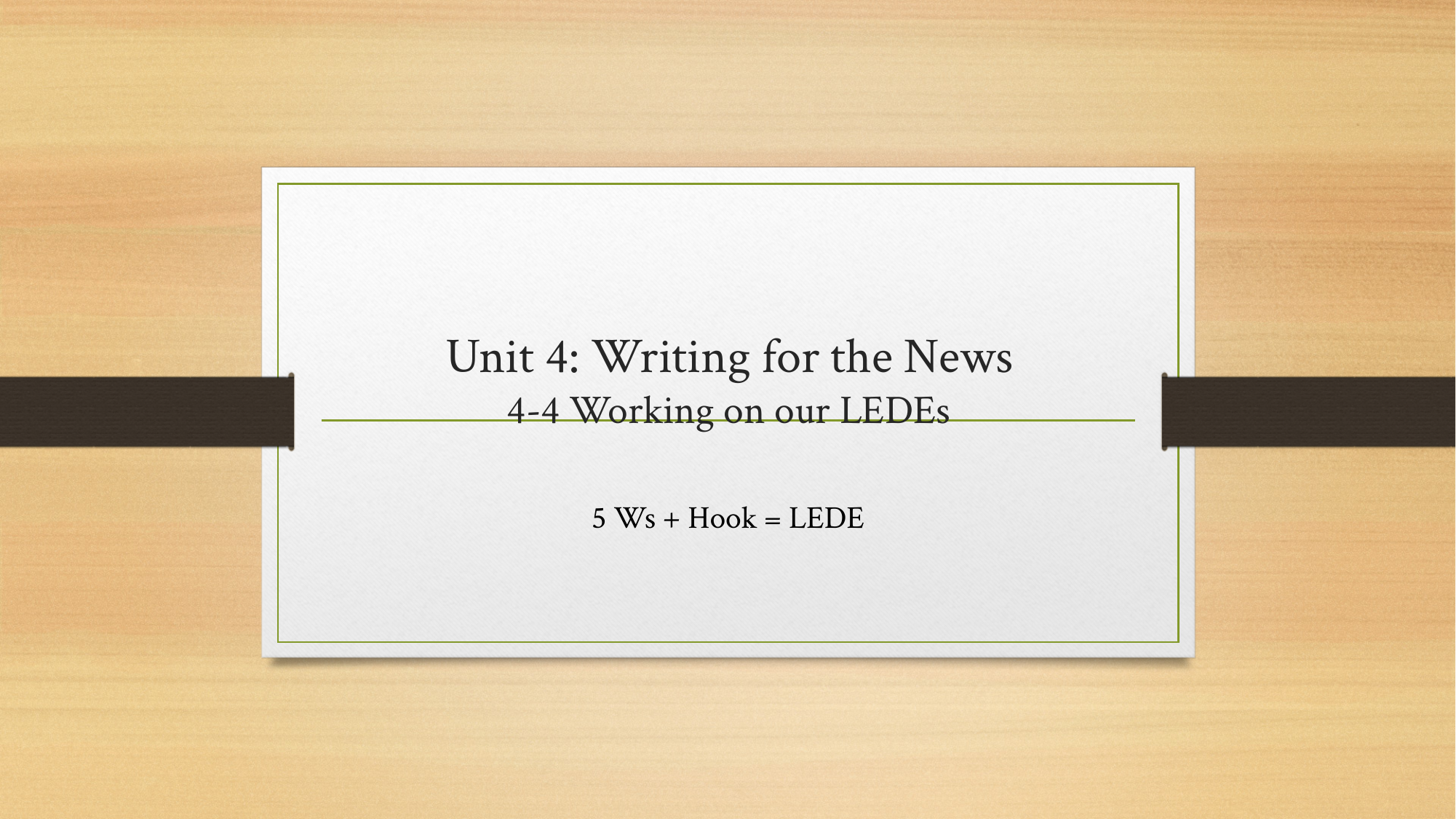

# Unit 4: Writing for the News 4-4 Working on our LEDEs

5 Ws + Hook = LEDE